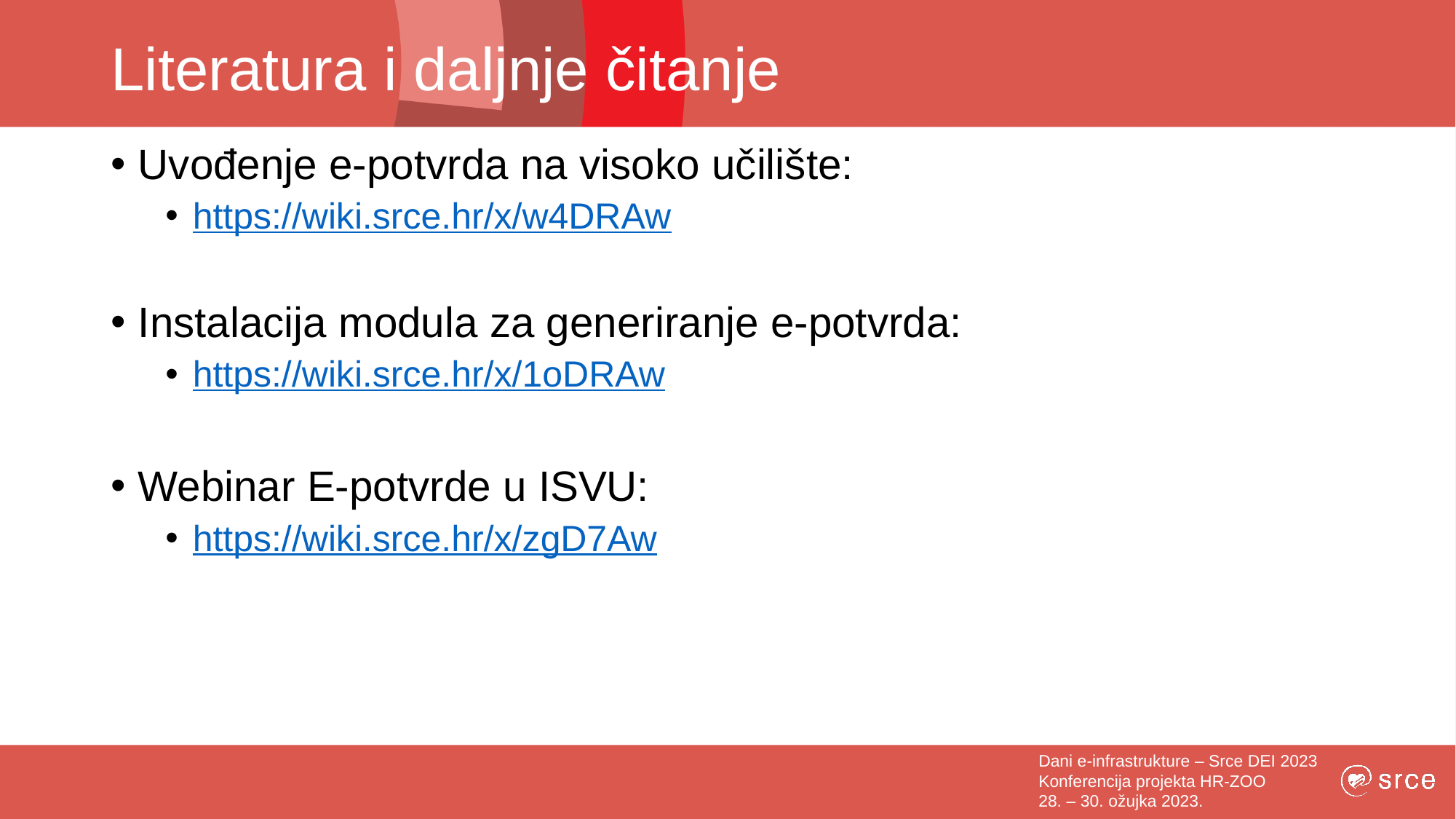

# Literatura i daljnje čitanje
Uvođenje e-potvrda na visoko učilište:
https://wiki.srce.hr/x/w4DRAw

Instalacija modula za generiranje e-potvrda:
https://wiki.srce.hr/x/1oDRAw

Webinar E-potvrde u ISVU:
https://wiki.srce.hr/x/zgD7Aw